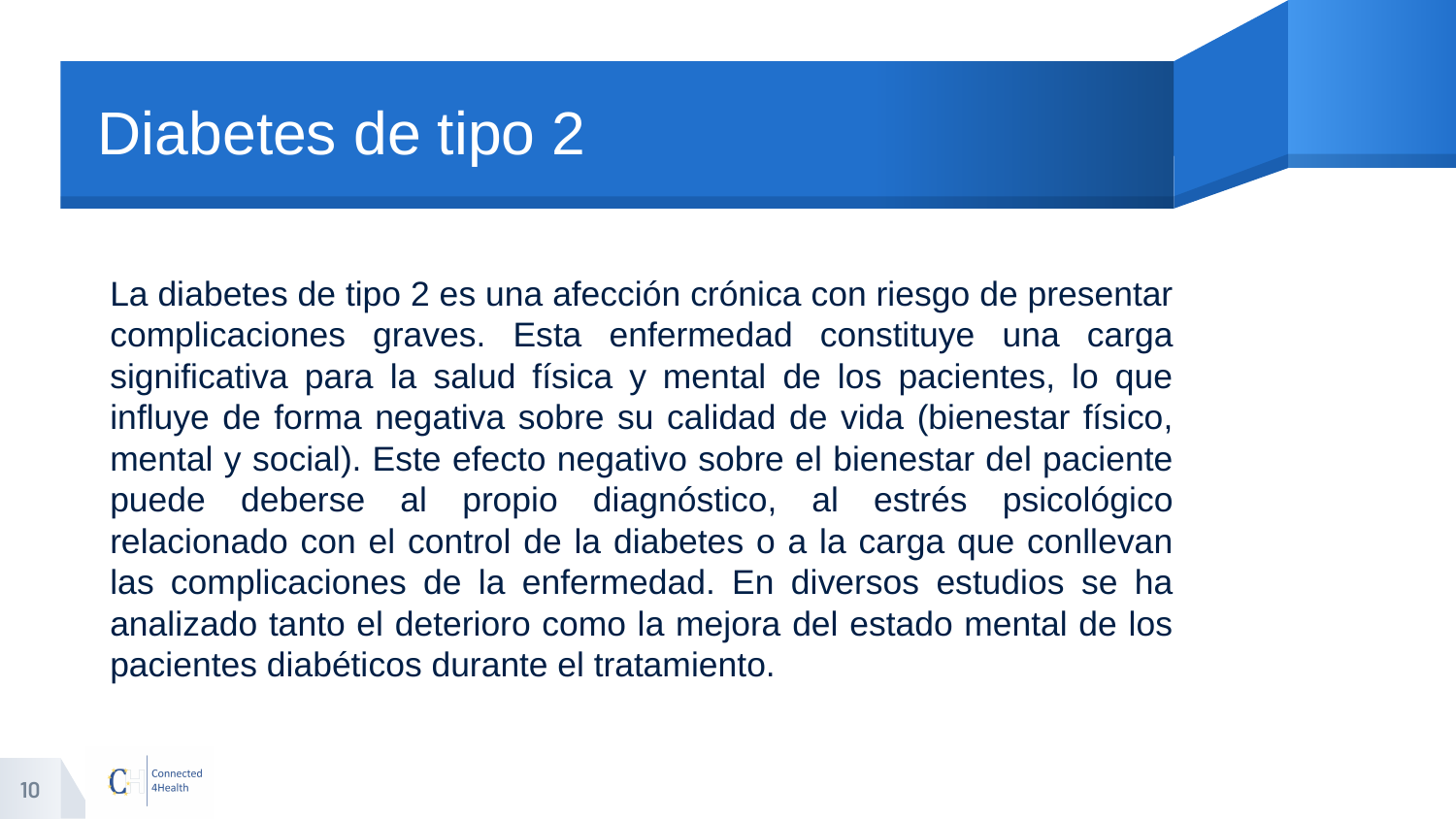

# Diabetes de tipo 2
La diabetes de tipo 2 es una afección crónica con riesgo de presentar complicaciones graves. Esta enfermedad constituye una carga significativa para la salud física y mental de los pacientes, lo que influye de forma negativa sobre su calidad de vida (bienestar físico, mental y social). Este efecto negativo sobre el bienestar del paciente puede deberse al propio diagnóstico, al estrés psicológico relacionado con el control de la diabetes o a la carga que conllevan las complicaciones de la enfermedad. En diversos estudios se ha analizado tanto el deterioro como la mejora del estado mental de los pacientes diabéticos durante el tratamiento.
10